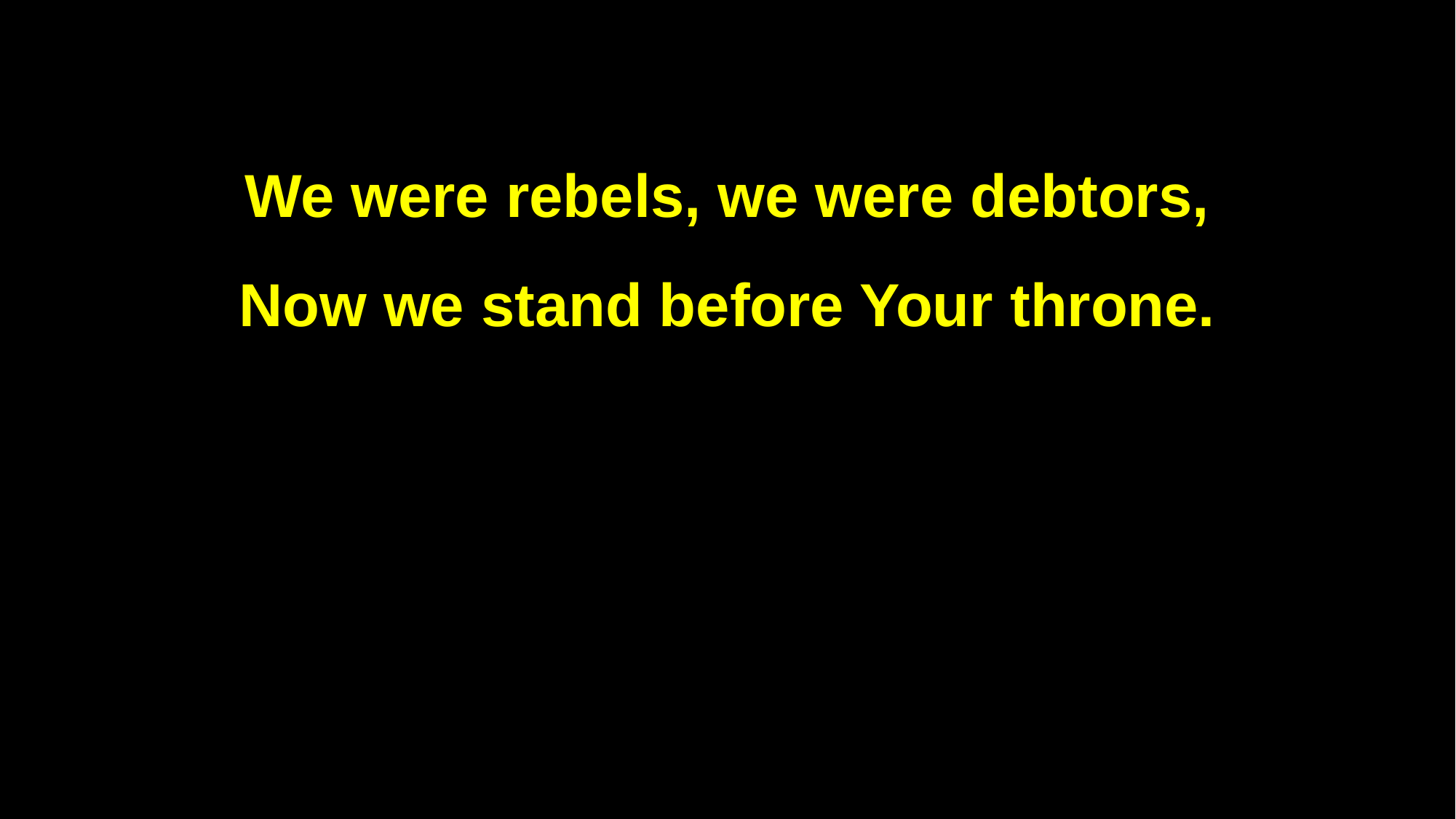

We were rebels, we were debtors,
Now we stand before Your throne.